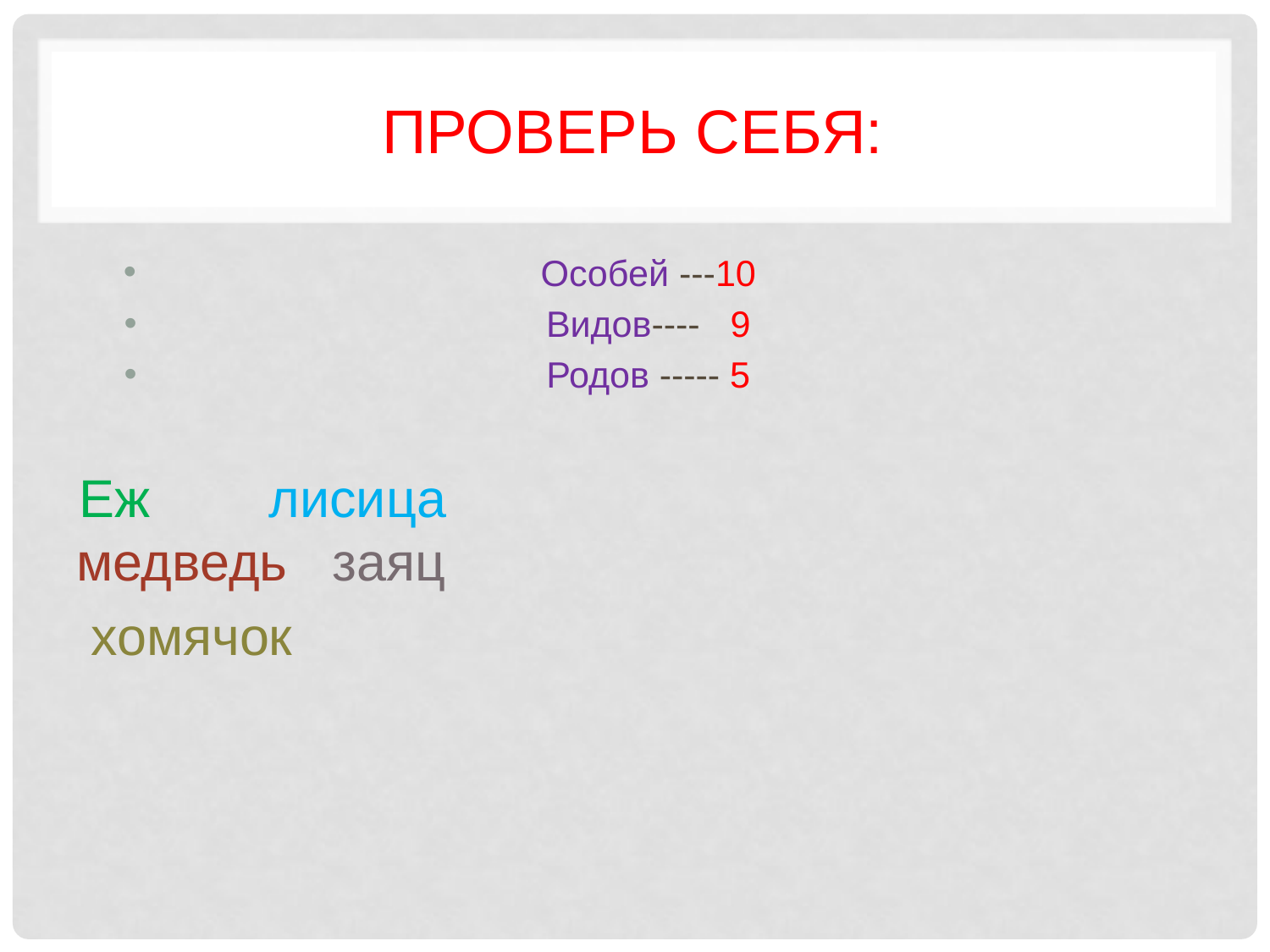

# Проверь себя:
Особей ---10
Видов----   9
Родов ----- 5

 Еж        лисица                                     		медведь   заяц
 хомячок